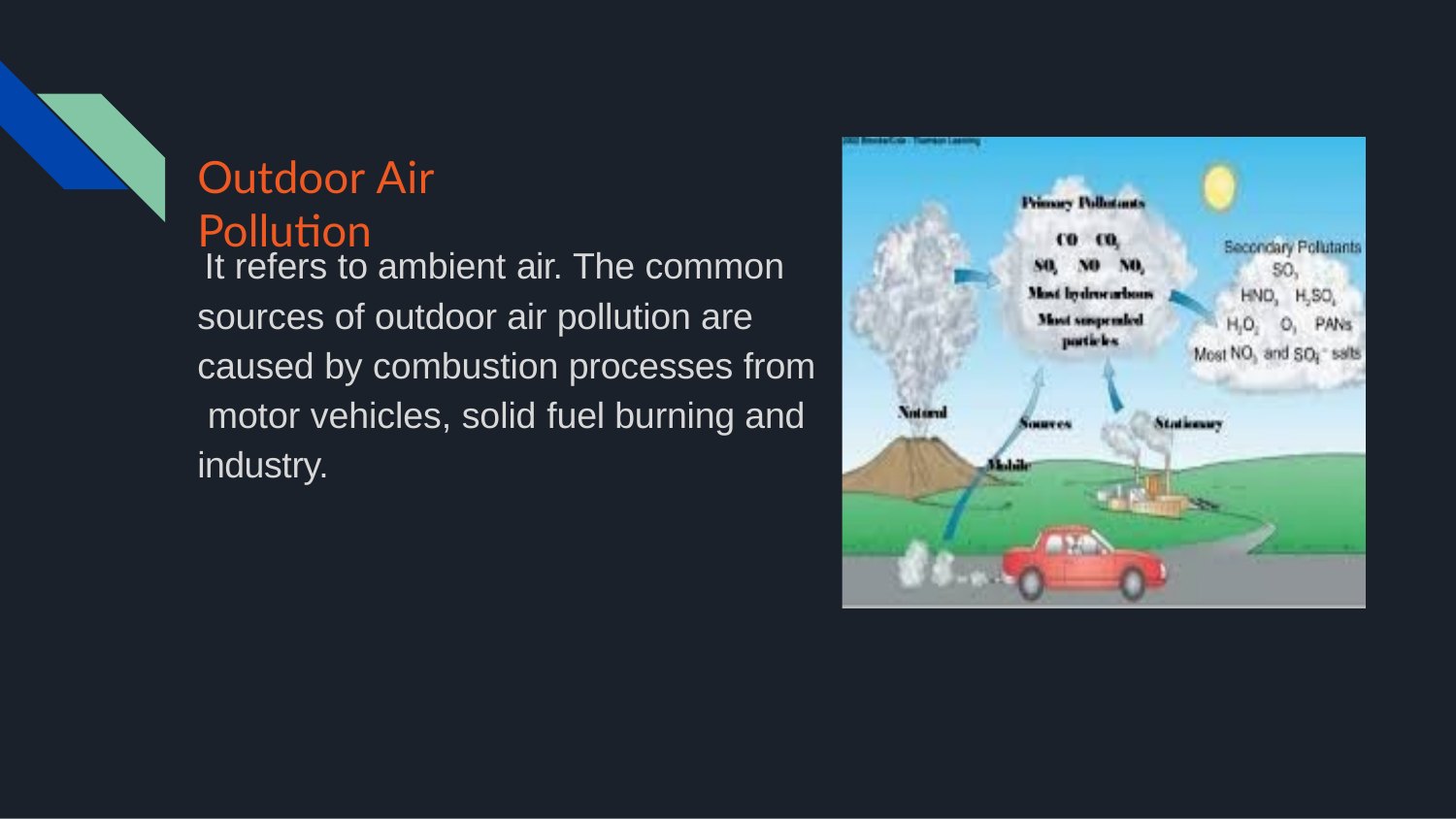

# Outdoor Air Pollution
It refers to ambient air. The common  sources of outdoor air pollution are  caused by combustion processes from  motor vehicles, solid fuel burning and  industry.